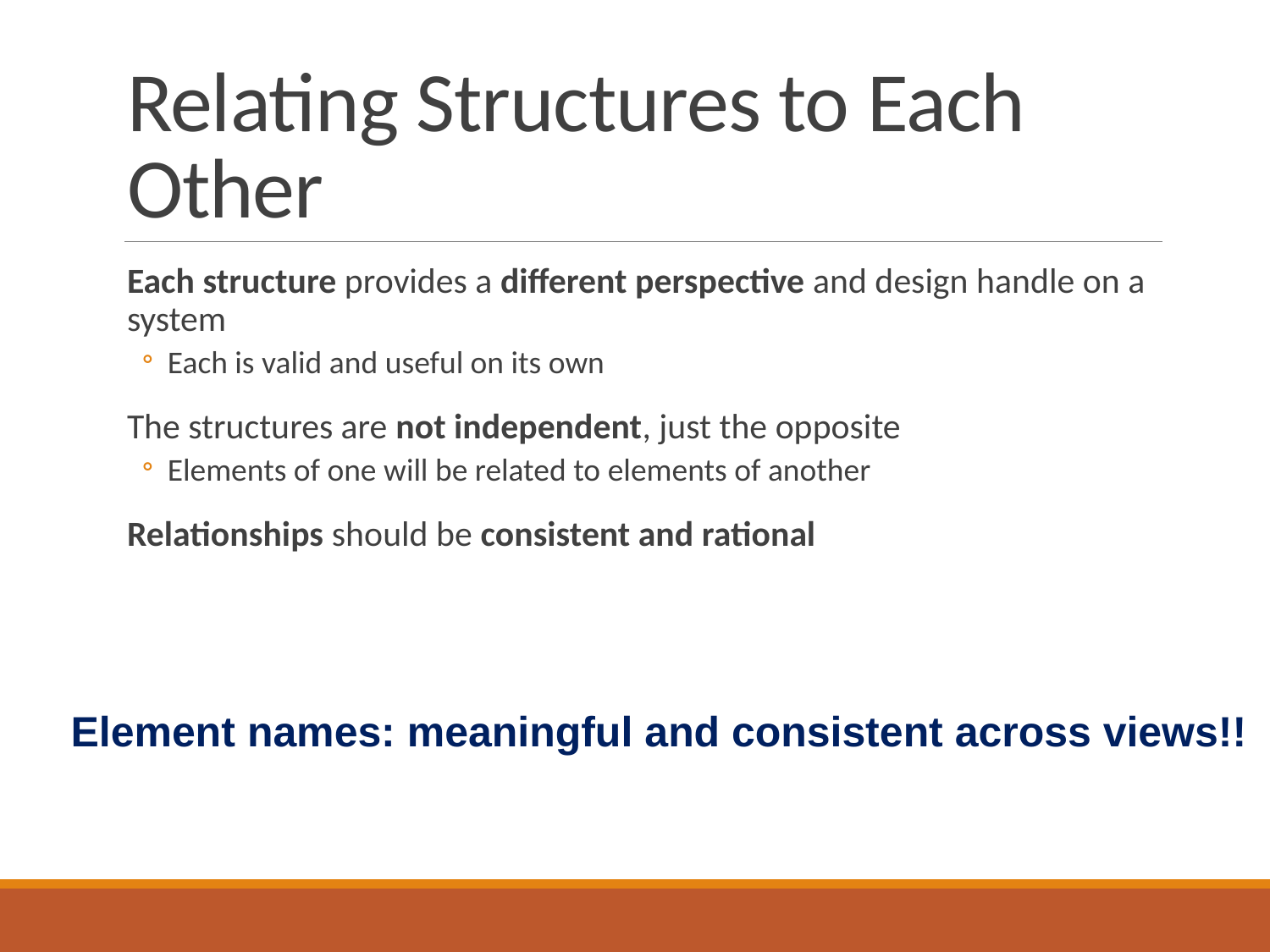

# Relating Structures to Each Other
Each structure provides a different perspective and design handle on a system
Each is valid and useful on its own
The structures are not independent, just the opposite
Elements of one will be related to elements of another
Relationships should be consistent and rational
Element names: meaningful and consistent across views!!